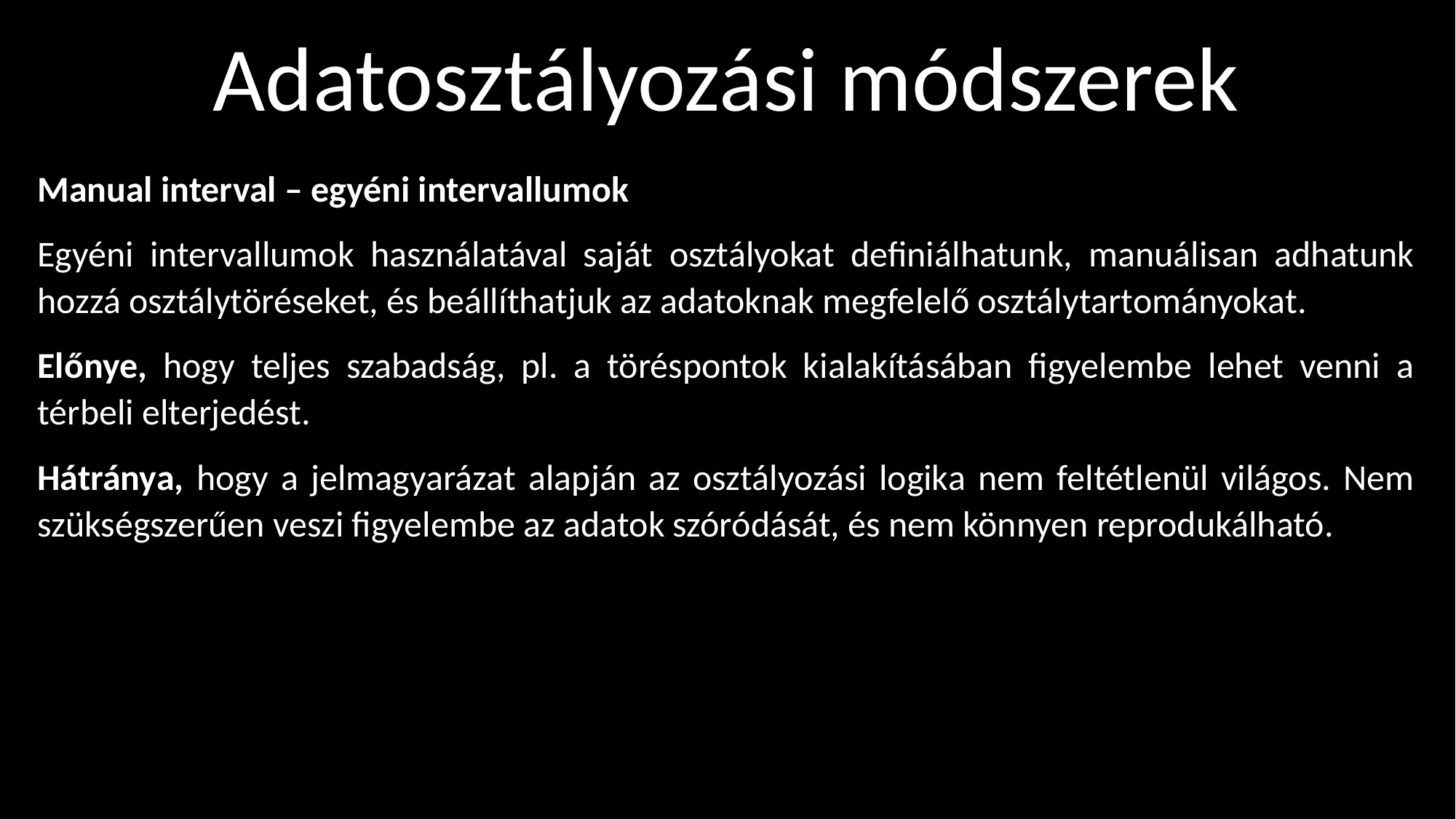

Adatosztályozási módszerek
Manual interval – egyéni intervallumok
Egyéni intervallumok használatával saját osztályokat definiálhatunk, manuálisan adhatunk hozzá osztálytöréseket, és beállíthatjuk az adatoknak megfelelő osztálytartományokat.
Előnye, hogy teljes szabadság, pl. a töréspontok kialakításában figyelembe lehet venni a térbeli elterjedést.
Hátránya, hogy a jelmagyarázat alapján az osztályozási logika nem feltétlenül világos. Nem szükségszerűen veszi figyelembe az adatok szóródását, és nem könnyen reprodukálható.